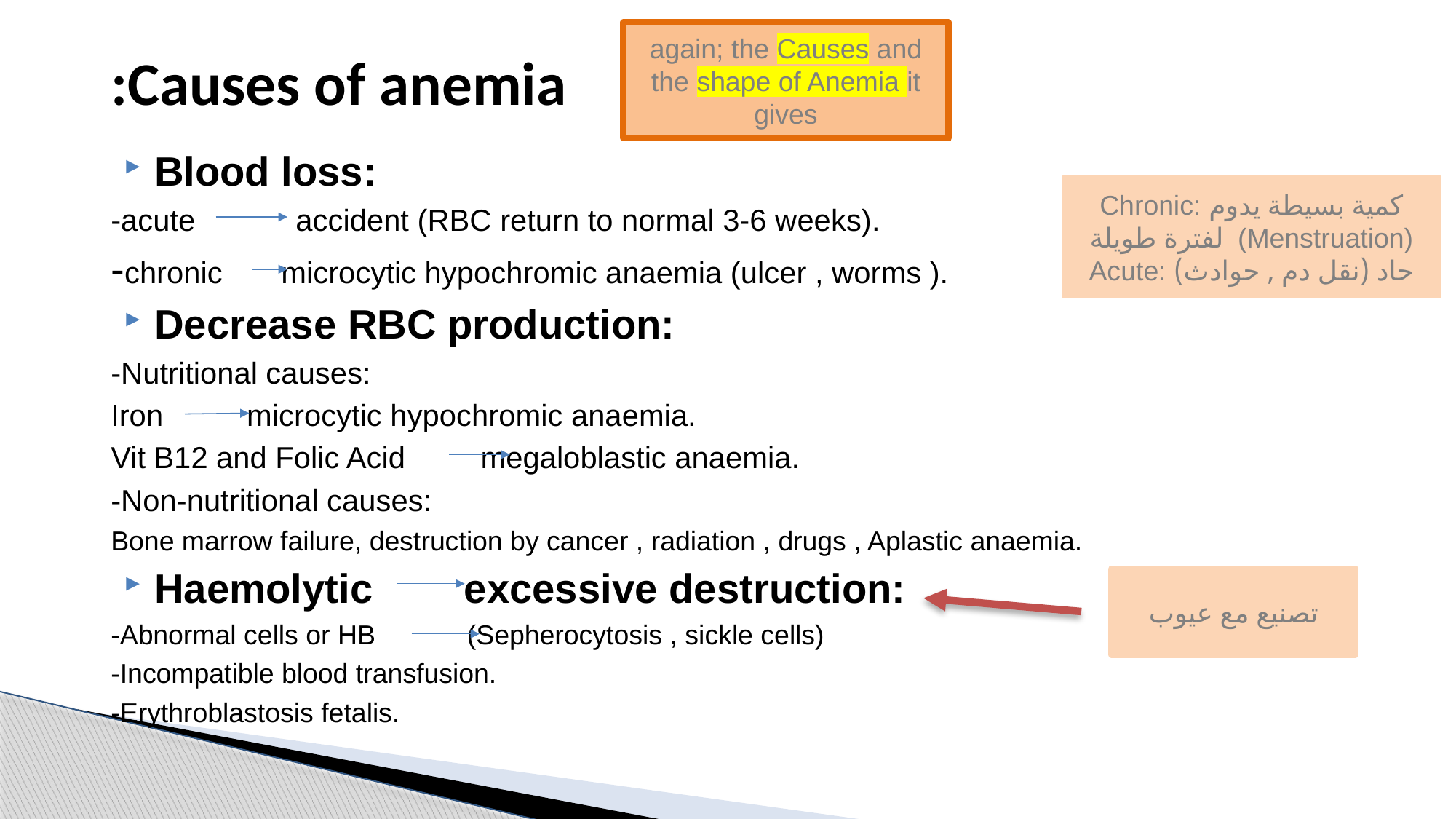

# Causes of anemia:
again; the Causes and the shape of Anemia it gives
Blood loss:
-acute            accident (RBC return to normal 3-6 weeks).
-chronic       microcytic hypochromic anaemia (ulcer , worms ).
Decrease RBC production:
-Nutritional causes:
Iron          microcytic hypochromic anaemia.
Vit B12 and Folic Acid         megaloblastic anaemia.
-Non-nutritional causes:
Bone marrow failure, destruction by cancer , radiation , drugs , Aplastic anaemia.
Haemolytic        excessive destruction:
-Abnormal cells or HB            (Sepherocytosis , sickle cells)
-Incompatible blood transfusion.
-Erythroblastosis fetalis.
Chronic: كمية بسيطة يدوم لفترة طويلة  (Menstruation)
Acute: حاد (نقل دم , حوادث)
تصنيع مع عيوب